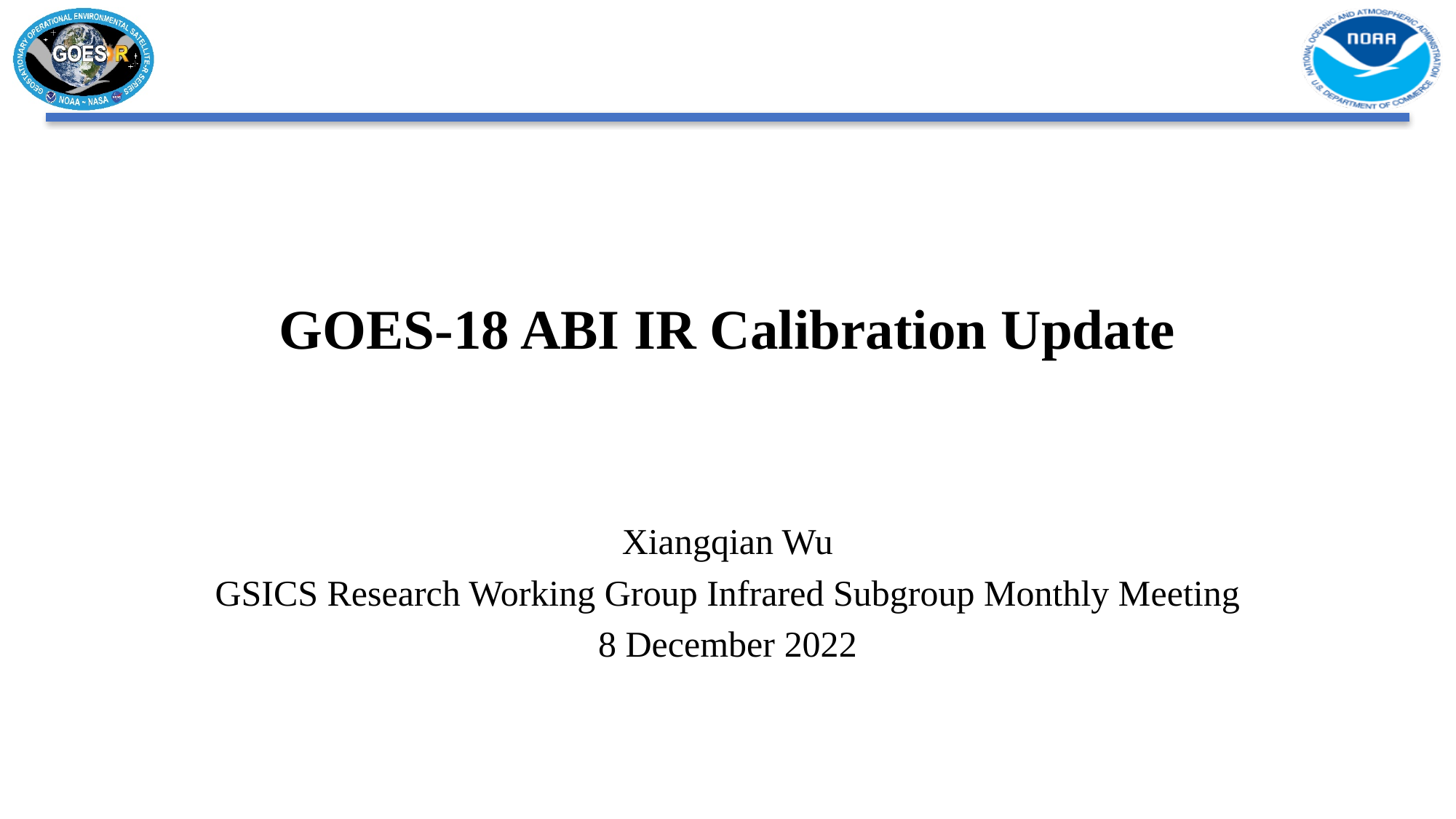

GOES-18 ABI IR Calibration Update
Xiangqian Wu
GSICS Research Working Group Infrared Subgroup Monthly Meeting
8 December 2022